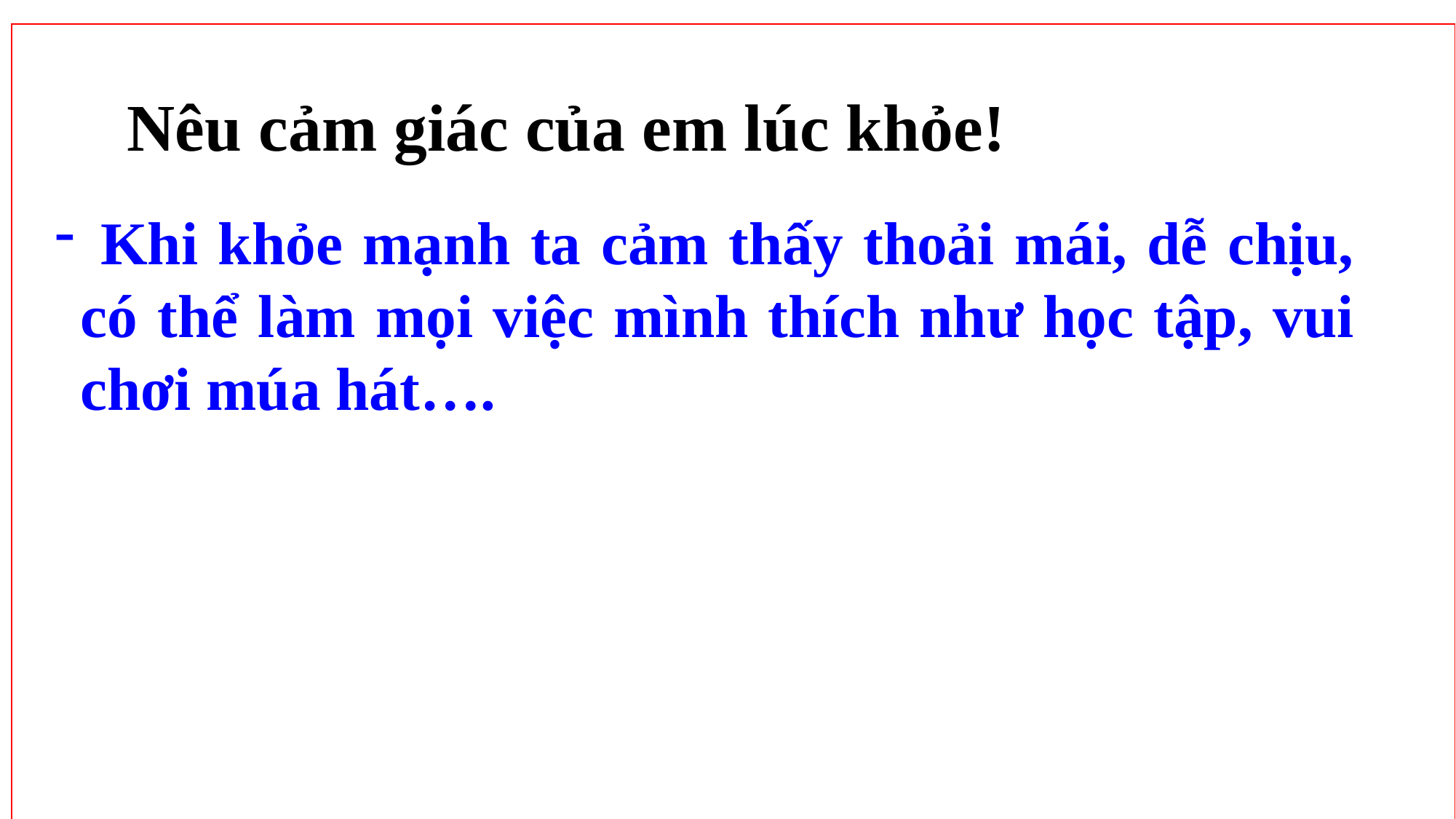

Nêu cảm giác của em lúc khỏe!
 Khi khỏe mạnh ta cảm thấy thoải mái, dễ chịu, có thể làm mọi việc mình thích như học tập, vui chơi múa hát….